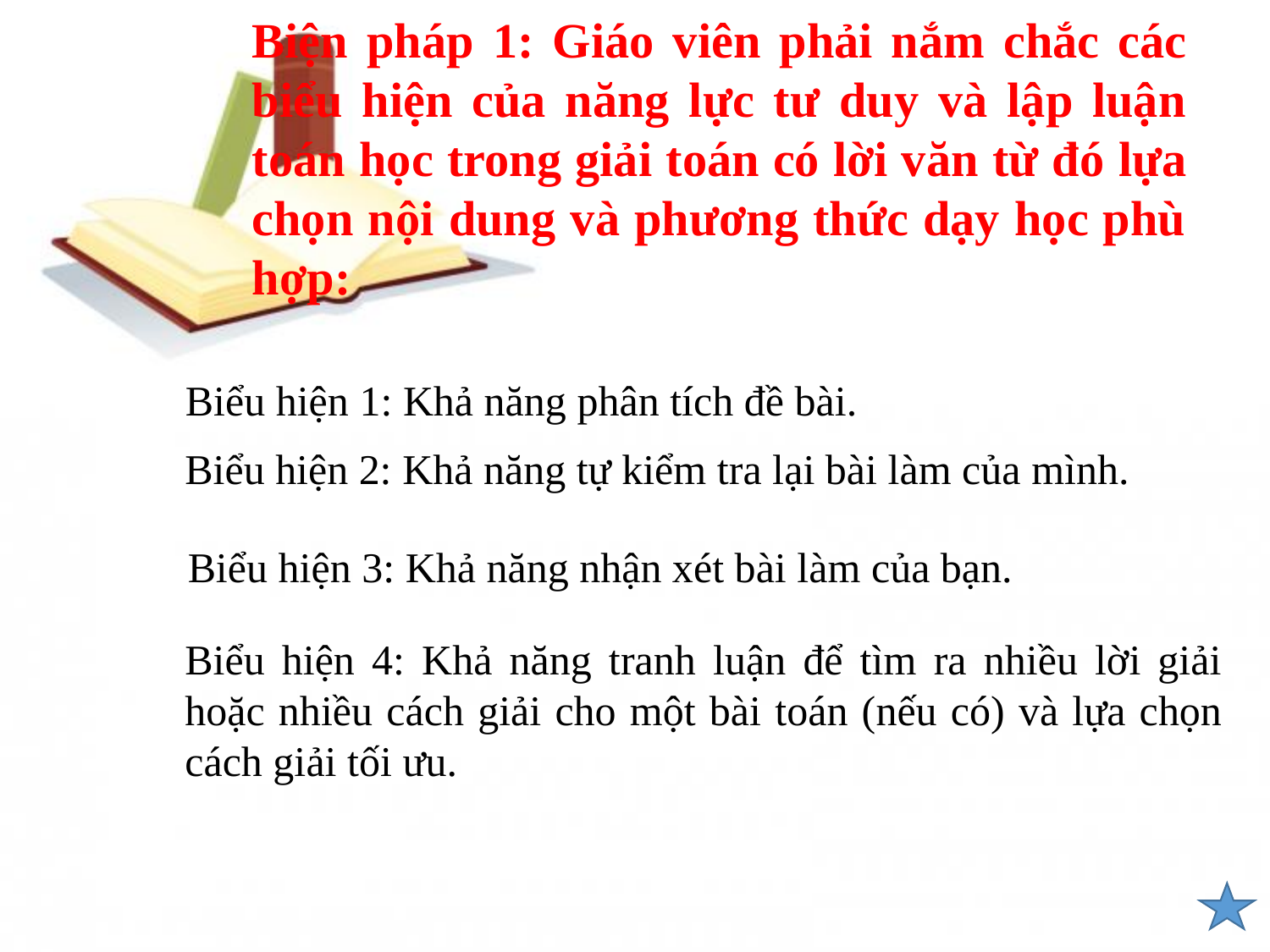

Biện pháp 1: Giáo viên phải nắm chắc các biểu hiện của năng lực tư duy và lập luận toán học trong giải toán có lời văn từ đó lựa chọn nội dung và phương thức dạy học phù hợp:

  Biểu hiện 1: Khả năng phân tích đề bài.
Biểu hiện 2: Khả năng tự kiểm tra lại bài làm của mình.
Biểu hiện 3: Khả năng nhận xét bài làm của bạn.
Biểu hiện 4: Khả năng tranh luận để tìm ra nhiều lời giải hoặc nhiều cách giải cho một bài toán (nếu có) và lựa chọn cách giải tối ưu.